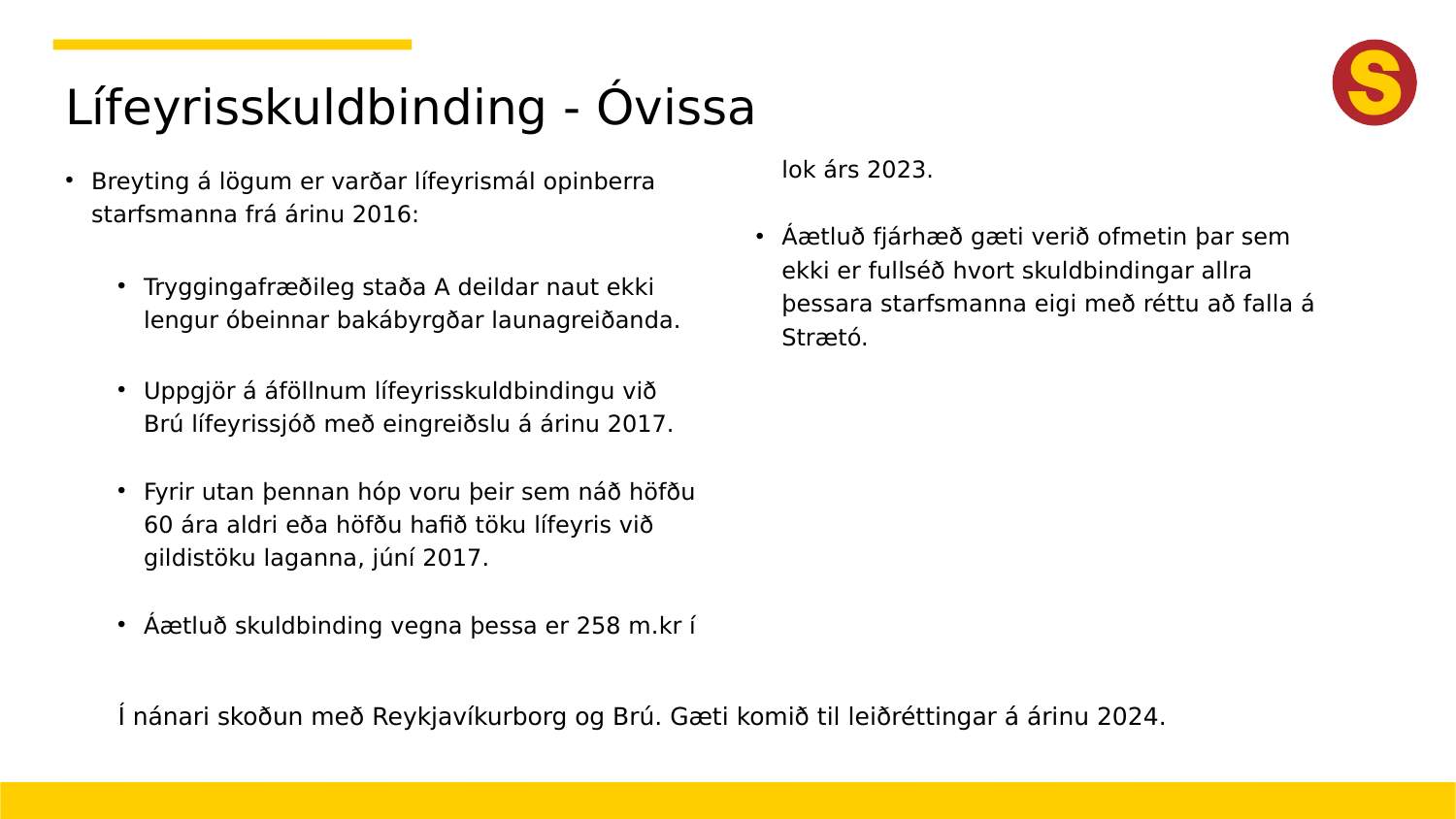

# Lífeyrisskuldbinding - Óvissa

Breyting á lögum er varðar lífeyrismál opinberra starfsmanna frá árinu 2016:

Tryggingafræðileg staða A deildar naut ekki lengur óbeinnar bakábyrgðar launagreiðanda.

Uppgjör á áföllnum lífeyrisskuldbindingu við Brú lífeyrissjóð með eingreiðslu á árinu 2017.

Fyrir utan þennan hóp voru þeir sem náð höfðu 60 ára aldri eða höfðu hafið töku lífeyris við gildistöku laganna, júní 2017.

Áætluð skuldbinding vegna þessa er 258 m.kr í lok árs 2023.

Áætluð fjárhæð gæti verið ofmetin þar sem ekki er fullséð hvort skuldbindingar allra þessara starfsmanna eigi með réttu að falla á Strætó.

Í nánari skoðun með Reykjavíkurborg og Brú. Gæti komið til leiðréttingar á árinu 2024.